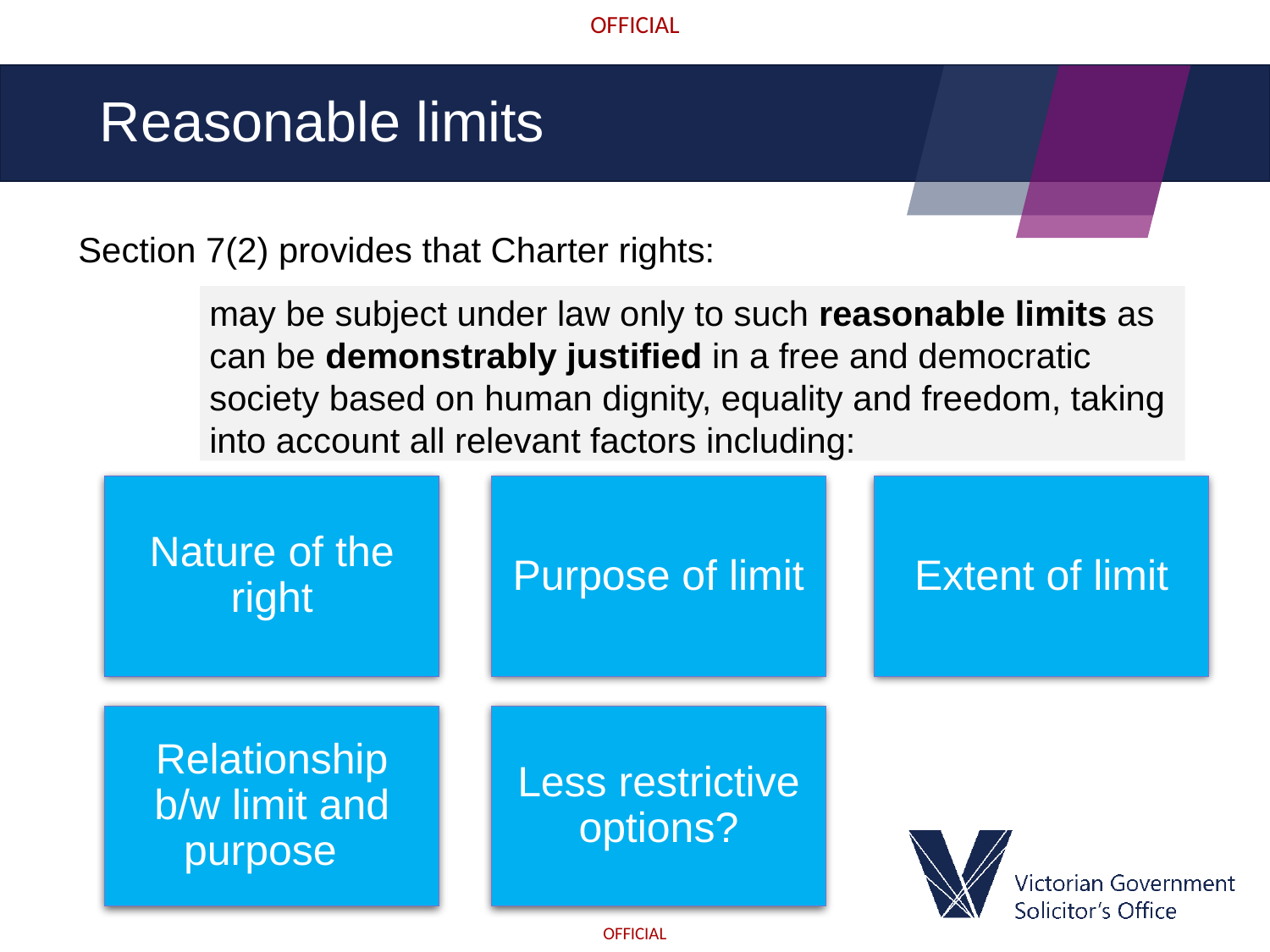

# Reasonable limits
Section 7(2) provides that Charter rights:

may be subject under law only to such reasonable limits as can be demonstrably justified in a free and democratic society based on human dignity, equality and freedom, taking into account all relevant factors including:
s 7(2)

Nature of the right

Purpose of limit

Extent of limit

Relationship b/w limit and purpose

Less restrictive options?